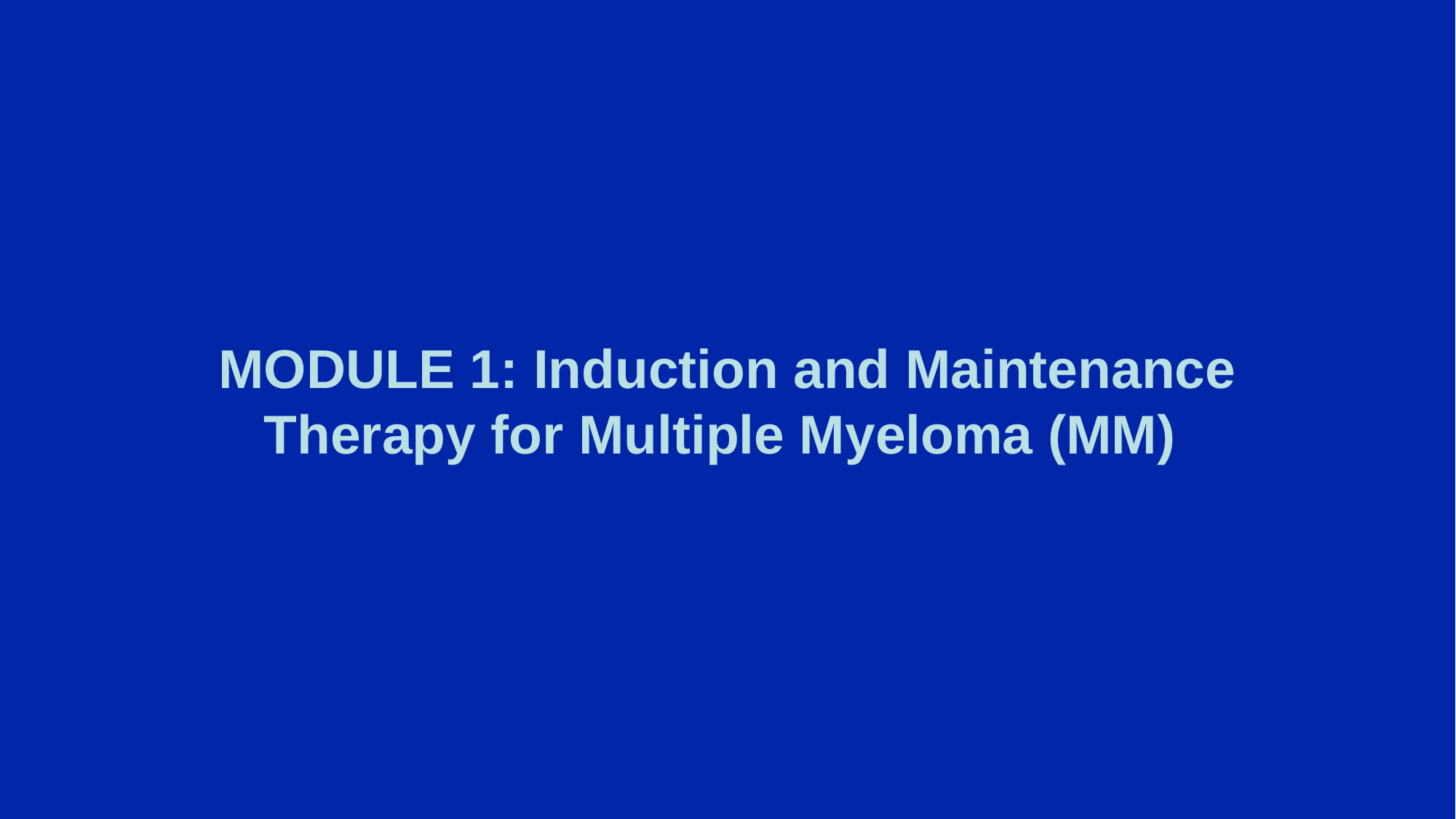

MODULE 1: Induction and Maintenance Therapy for Multiple Myeloma (MM)